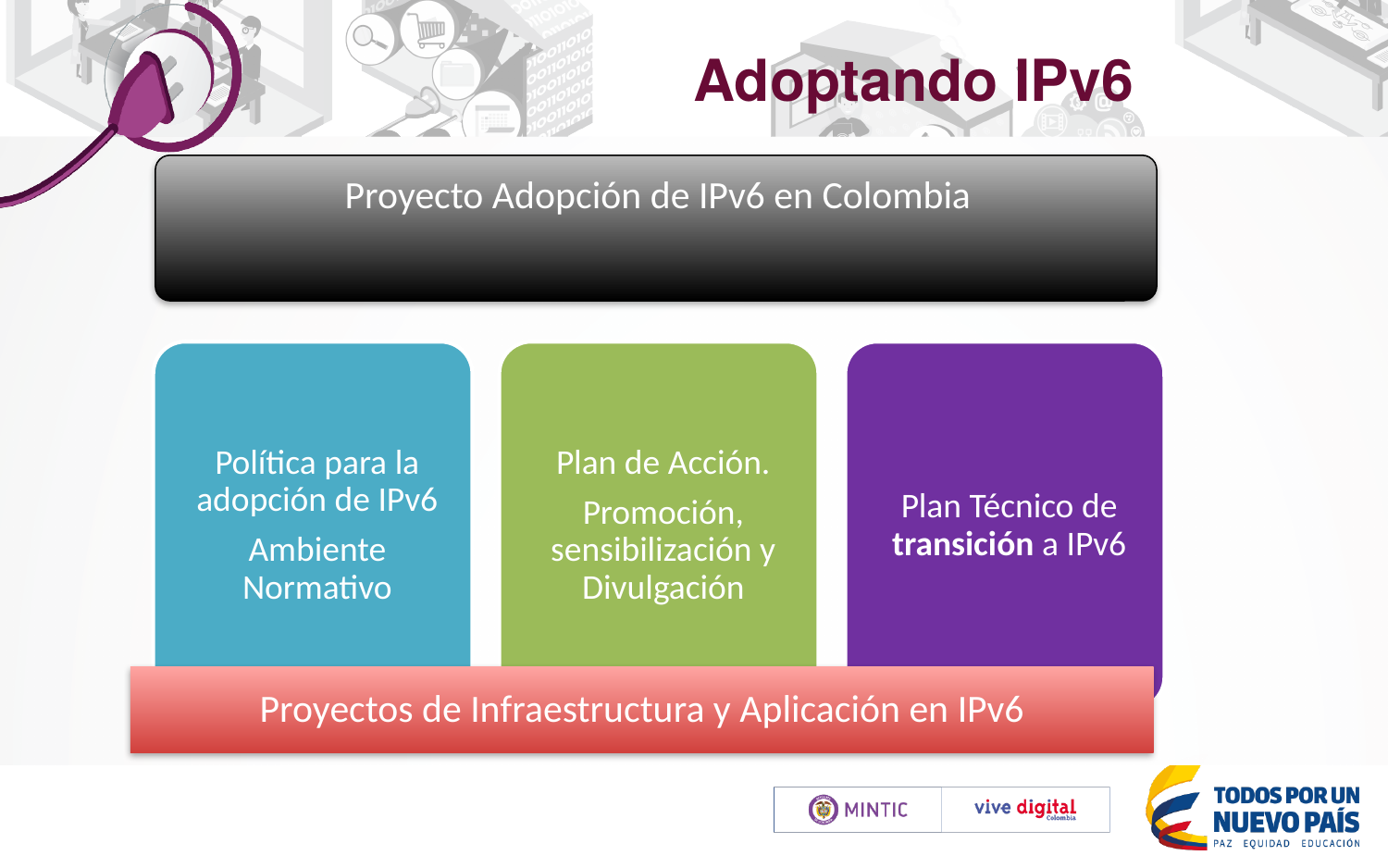

Adoptando IPv6
Proyecto Adopción de IPv6 en Colombia
Política para la adopción de IPv6
Ambiente Normativo
Plan de Acción.
Promoción, sensibilización y Divulgación
Plan Técnico de transición a IPv6
Proyectos de Infraestructura y Aplicación en IPv6